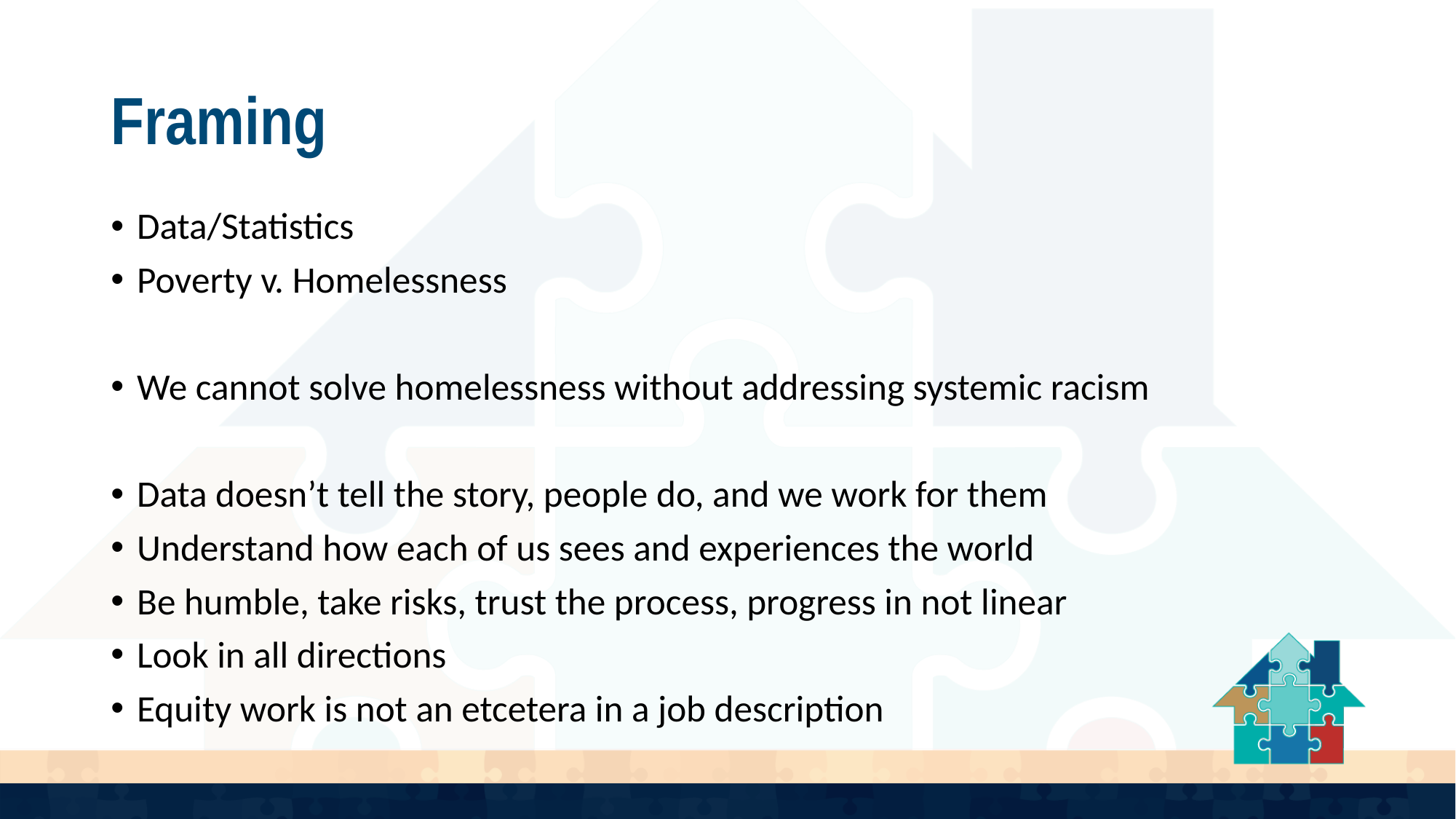

# Framing
Data/Statistics
Poverty v. Homelessness

We cannot solve homelessness without addressing systemic racism

Data doesn’t tell the story, people do, and we work for them
Understand how each of us sees and experiences the world
Be humble, take risks, trust the process, progress in not linear
Look in all directions
Equity work is not an etcetera in a job description